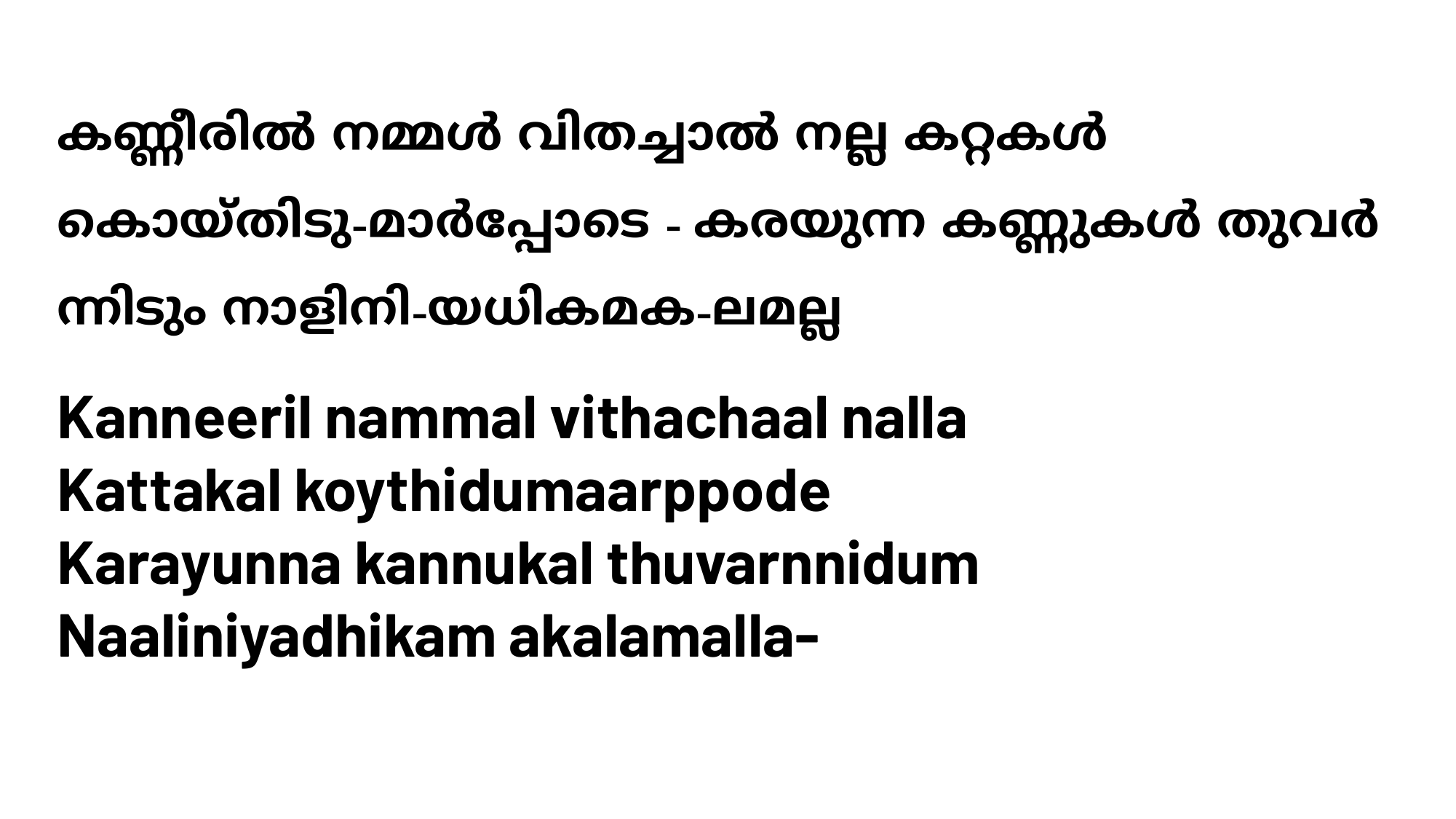

# കണ്ണീരില്‍ നമ്മള്‍ വിതച്ചാല്‍ നല്ല കറ്റകള്‍ കൊയ്തിടു-മാര്‍പ്പോടെ - കരയുന്ന കണ്ണുകള്‍ തുവര്‍ന്നിടും നാളിനി-യധികമക-ലമല്ല

Kanneeril nammal vithachaal nalla
Kattakal koythidumaarppode
Karayunna kannukal thuvarnnidum
Naaliniyadhikam akalamalla-